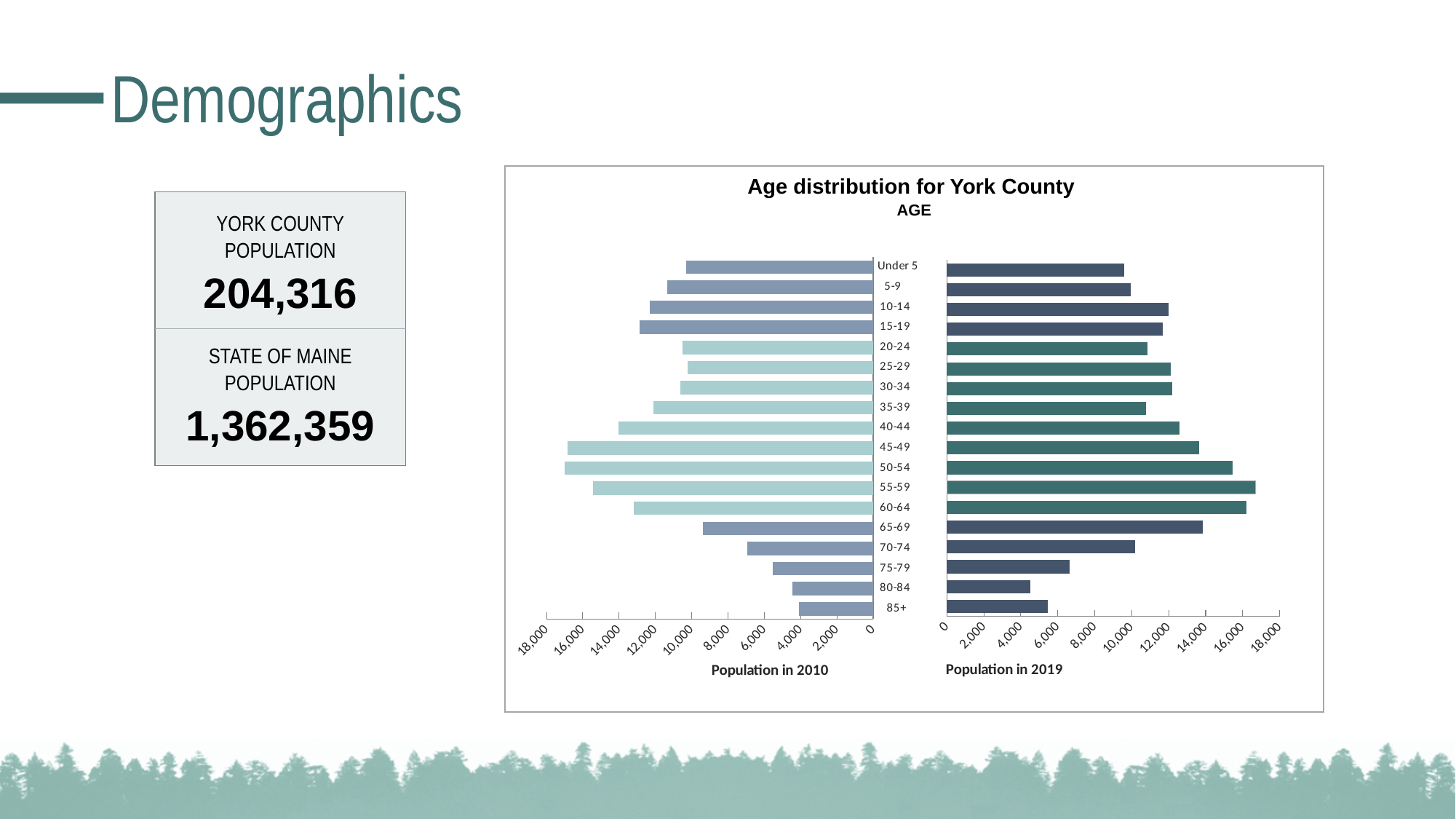

# Demographics
Age distribution for York County
AGE

YORK COUNTY
POPULATION
204,316

STATE OF MAINE
POPULATION
1,362,359

### Chart

| Category | 2019 |
|---|---|
| Under 5 | 9586.0 |
|    5-9 | 9957.0 |
|  10-14 | 11996.0 |
|  15-19 | 11659.0 |
|  20-24 | 10837.0 |
|  25-29 | 12100.0 |
|  30-34 | 12201.0 |
|  35-39 | 10782.0 |
|  40-44 | 12568.0 |
|  45-49 | 13653.0 |
|  50-54 | 15470.0 |
|  55-59 | 16680.0 |
|  60-64 | 16202.0 |
|  65-69 | 13828.0 |
|  70-74 | 10174.0 |
|  75-79 | 6635.0 |
|  80-84 | 4520.0 |
|     85+ | 5468.0 |

### Chart

| Category | 2010 |
|---|---|
| Under 5 | 10311.0 |
|    5-9 | 11333.0 |
|  10-14 | 12293.0 |
|  15-19 | 12885.0 |
|  20-24 | 10512.0 |
|  25-29 | 10240.0 |
|  30-34 | 10606.0 |
|  35-39 | 12108.0 |
|  40-44 | 14049.0 |
|  45-49 | 16855.0 |
|  50-54 | 16982.0 |
|  55-59 | 15417.0 |
|  60-64 | 13187.0 |
|  65-69 | 9375.0 |
|  70-74 | 6931.0 |
|  75-79 | 5515.0 |
|  80-84 | 4432.0 |
|     85+ | 4100.0 |